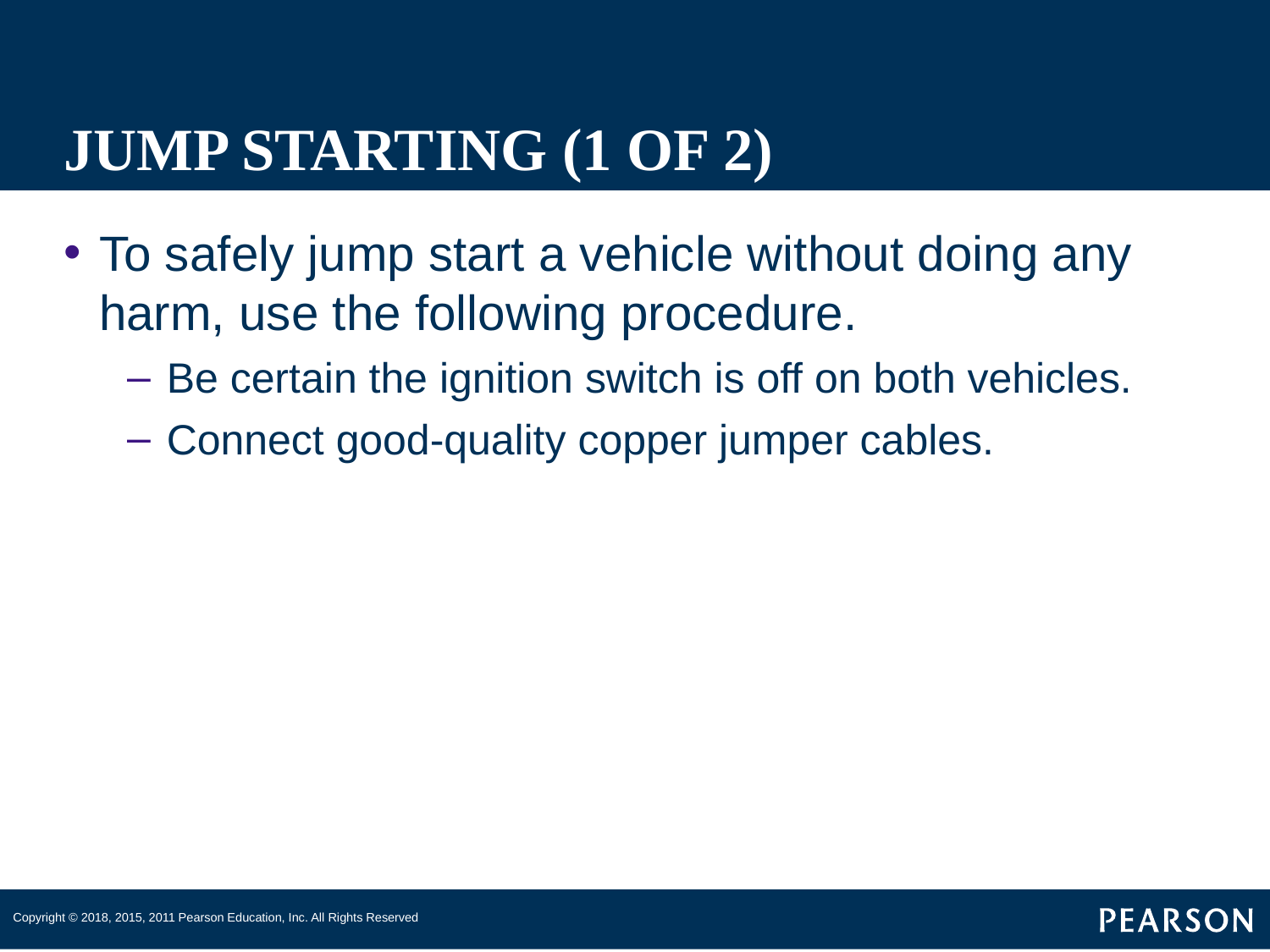

# JUMP STARTING (1 OF 2)
To safely jump start a vehicle without doing any harm, use the following procedure.
Be certain the ignition switch is off on both vehicles.
Connect good-quality copper jumper cables.